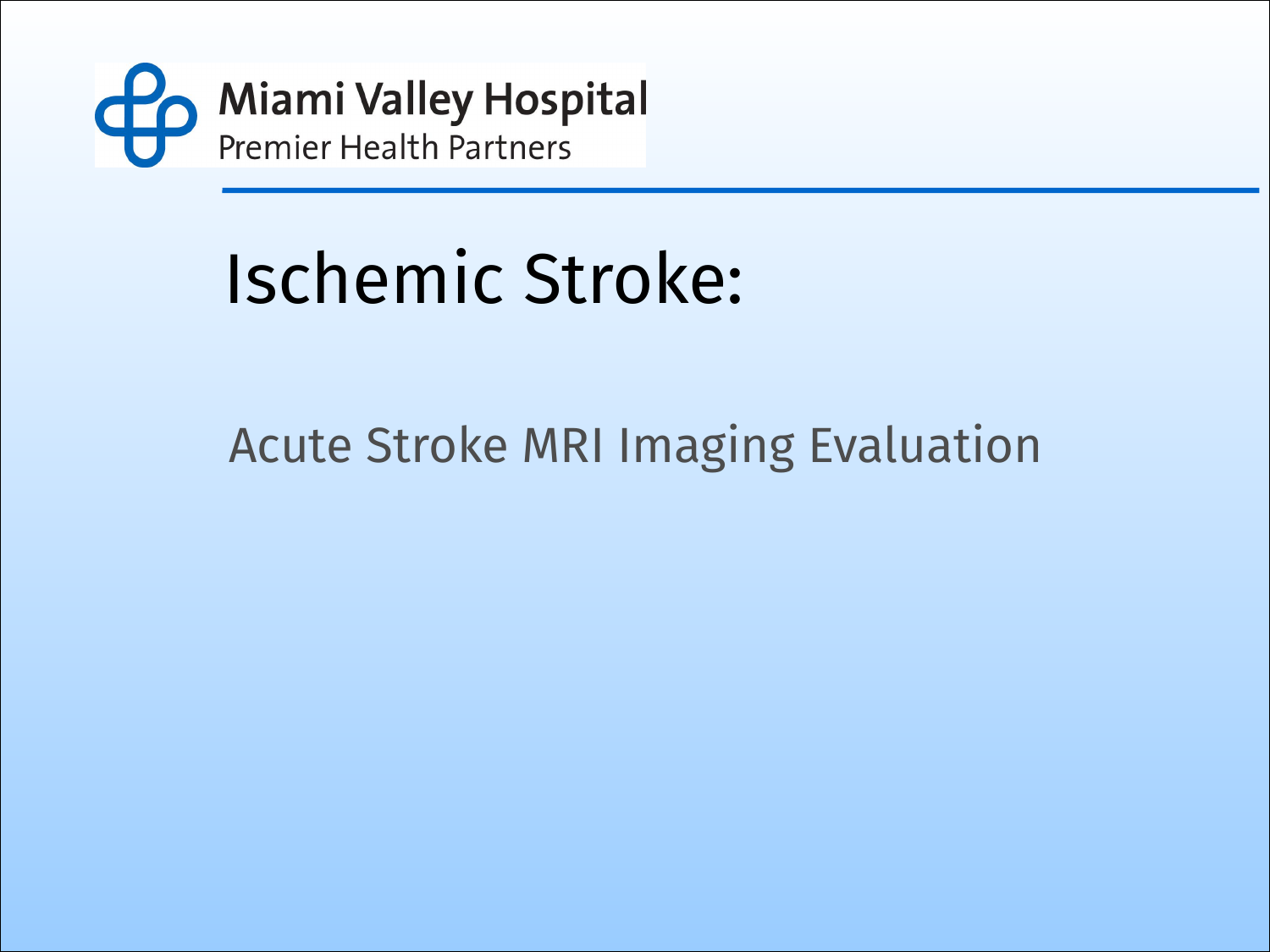

# Ischemic Stroke:
Acute Stroke MRI Imaging Evaluation